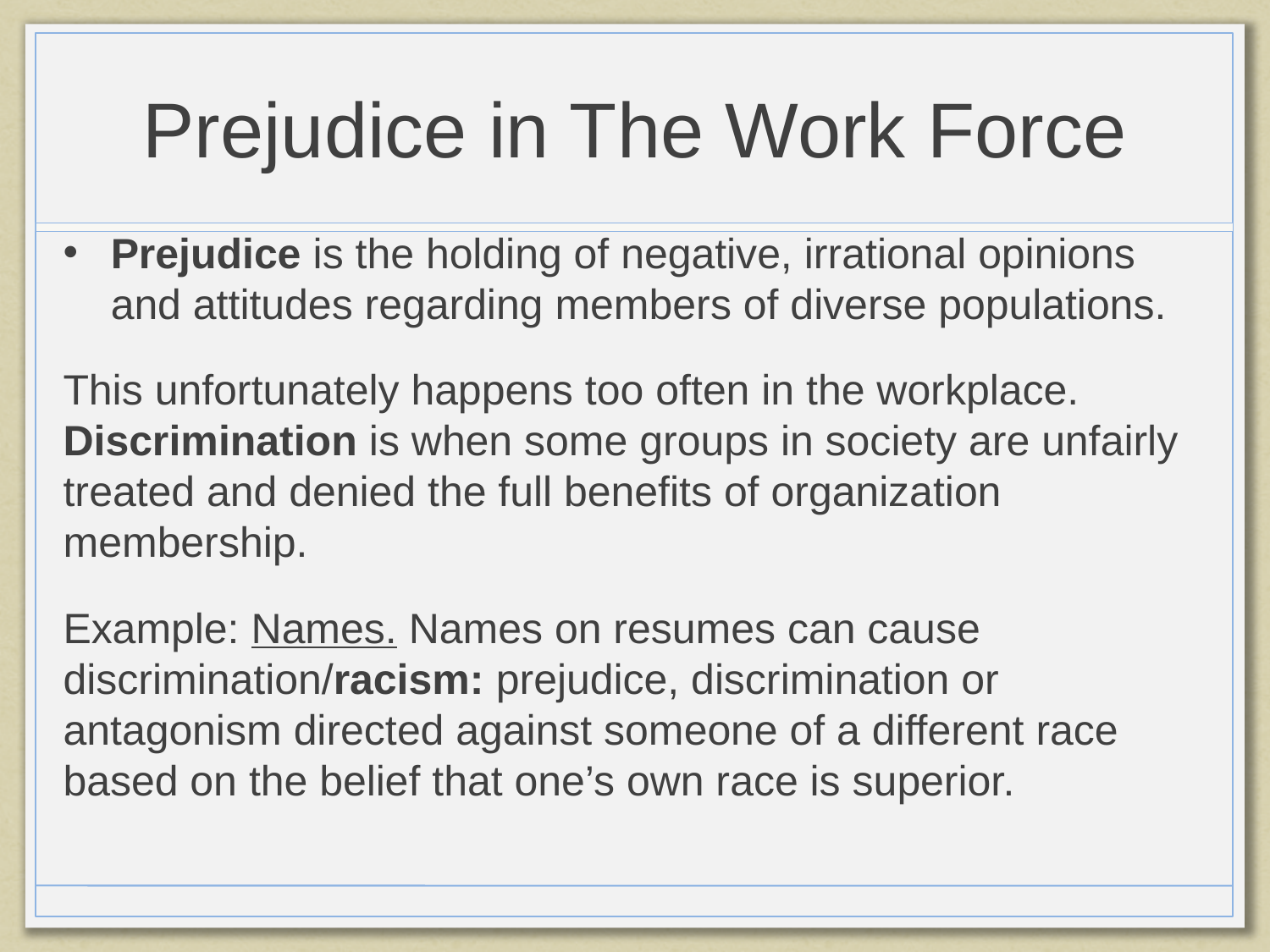

# Prejudice in The Work Force
Prejudice is the holding of negative, irrational opinions and attitudes regarding members of diverse populations.
This unfortunately happens too often in the workplace. Discrimination is when some groups in society are unfairly treated and denied the full benefits of organization membership.
Example: Names. Names on resumes can cause discrimination/racism: prejudice, discrimination or antagonism directed against someone of a different race based on the belief that one’s own race is superior.